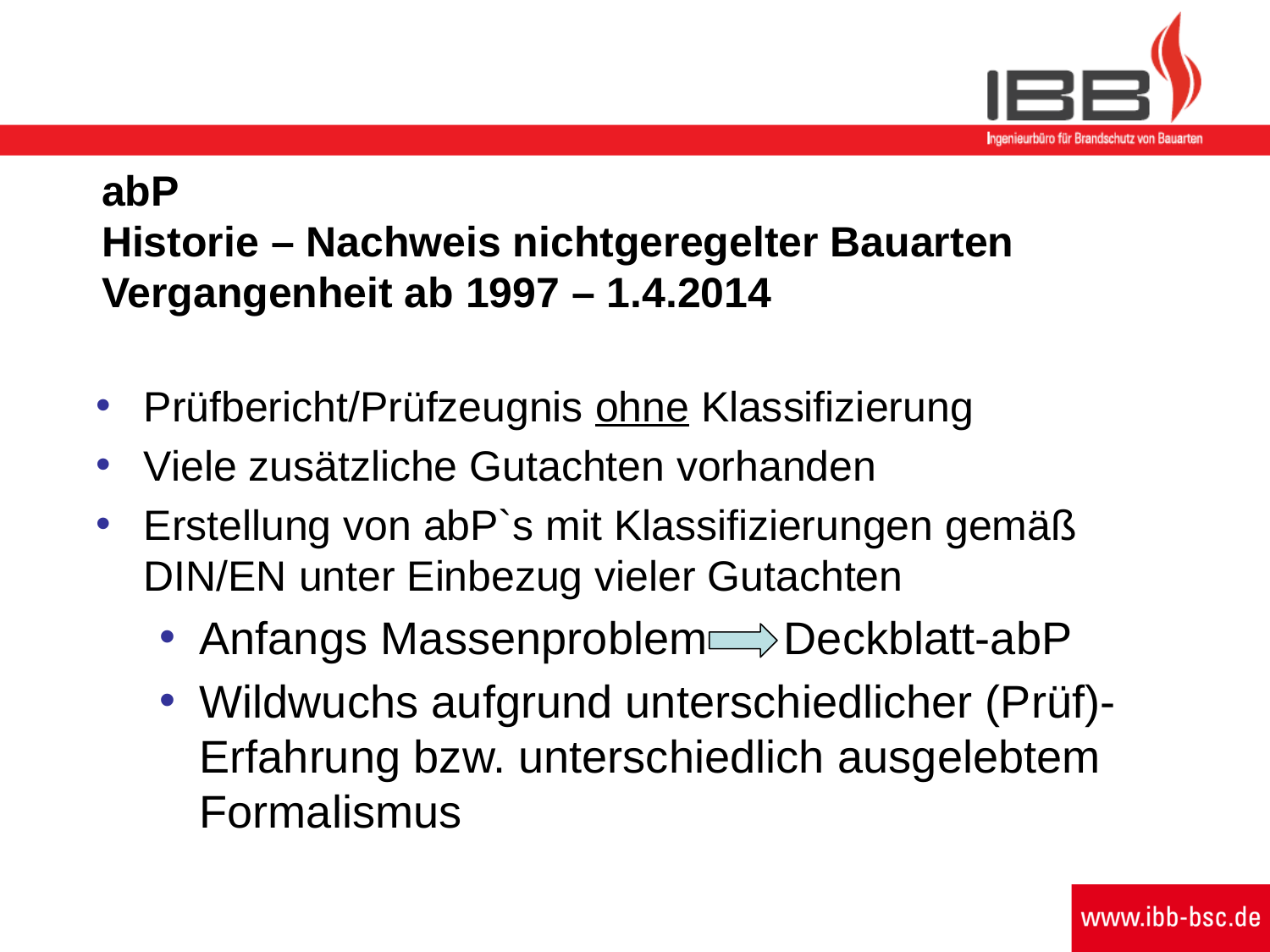

# abP Historie – Nachweis nichtgeregelter Bauarten Vergangenheit ab 1997 – 1.4.2014
Prüfbericht/Prüfzeugnis ohne Klassifizierung
Viele zusätzliche Gutachten vorhanden
Erstellung von abP`s mit Klassifizierungen gemäß DIN/EN unter Einbezug vieler Gutachten
Anfangs Massenproblem      Deckblatt-abP
Wildwuchs aufgrund unterschiedlicher (Prüf)-Erfahrung bzw. unterschiedlich ausgelebtem Formalismus